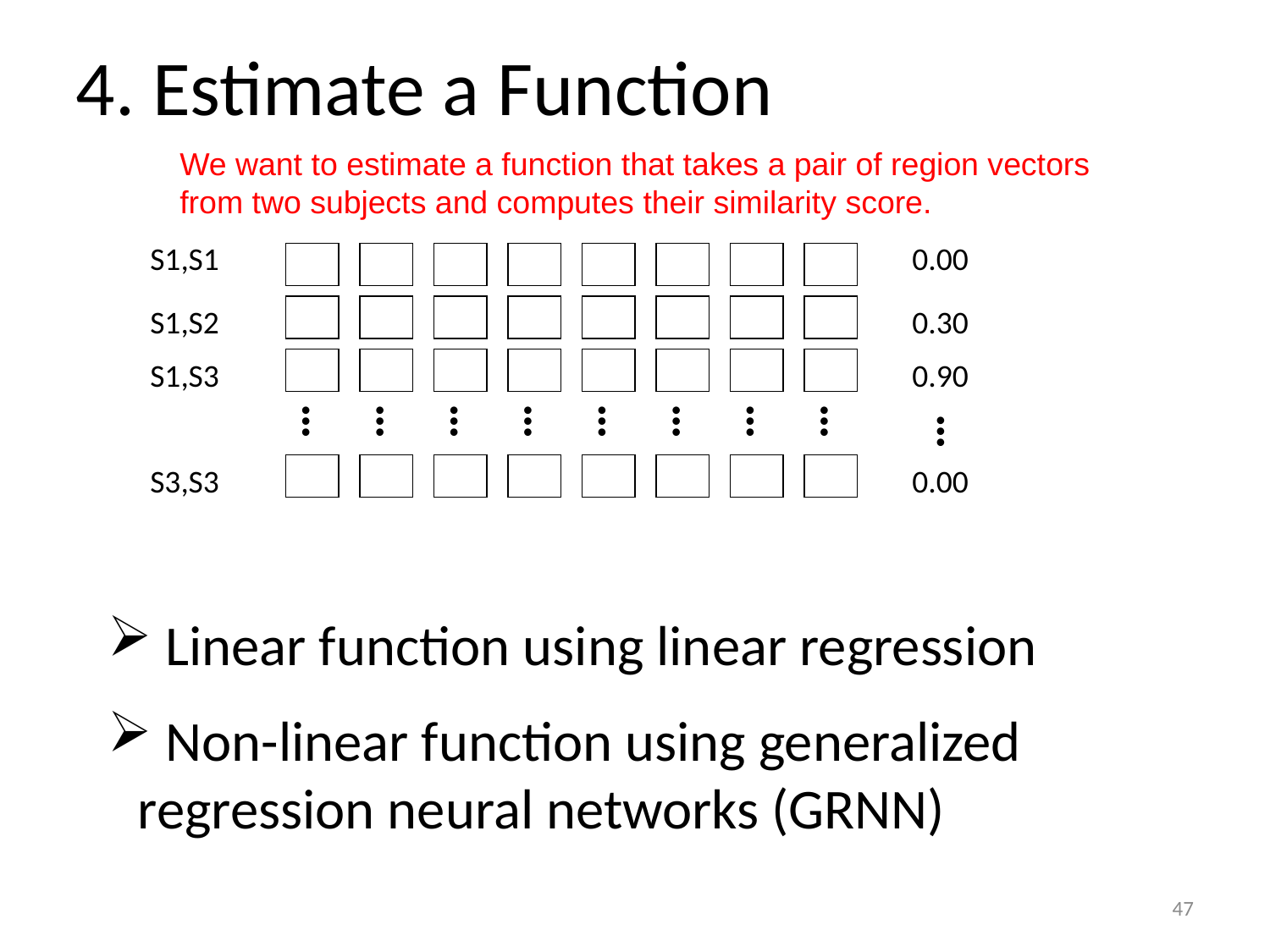

4. Estimate a Function
We want to estimate a function that takes a pair of region vectors
from two subjects and computes their similarity score.
S1,S1
0.00

S1,S2

0.30
S1,S3

0.90
…
…
…
…
…
…
…
…
…
S3,S3

0.00
 Linear function using linear regression
 Non-linear function using generalized regression neural networks (GRNN)
47